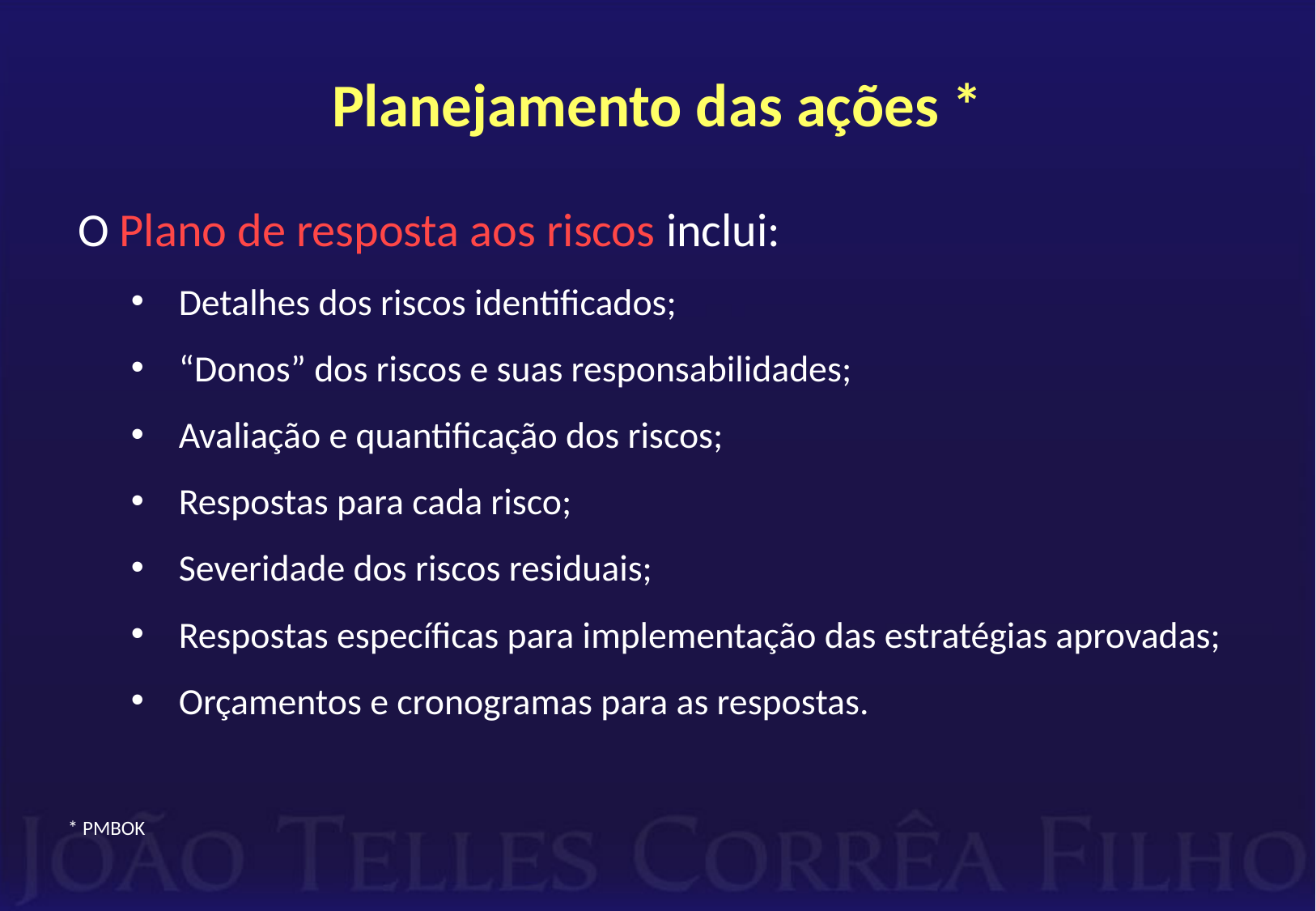

# Planejamento das ações *
O Plano de resposta aos riscos inclui:
Detalhes dos riscos identificados;
“Donos” dos riscos e suas responsabilidades;
Avaliação e quantificação dos riscos;
Respostas para cada risco;
Severidade dos riscos residuais;
Respostas específicas para implementação das estratégias aprovadas;
Orçamentos e cronogramas para as respostas.
* PMBOK